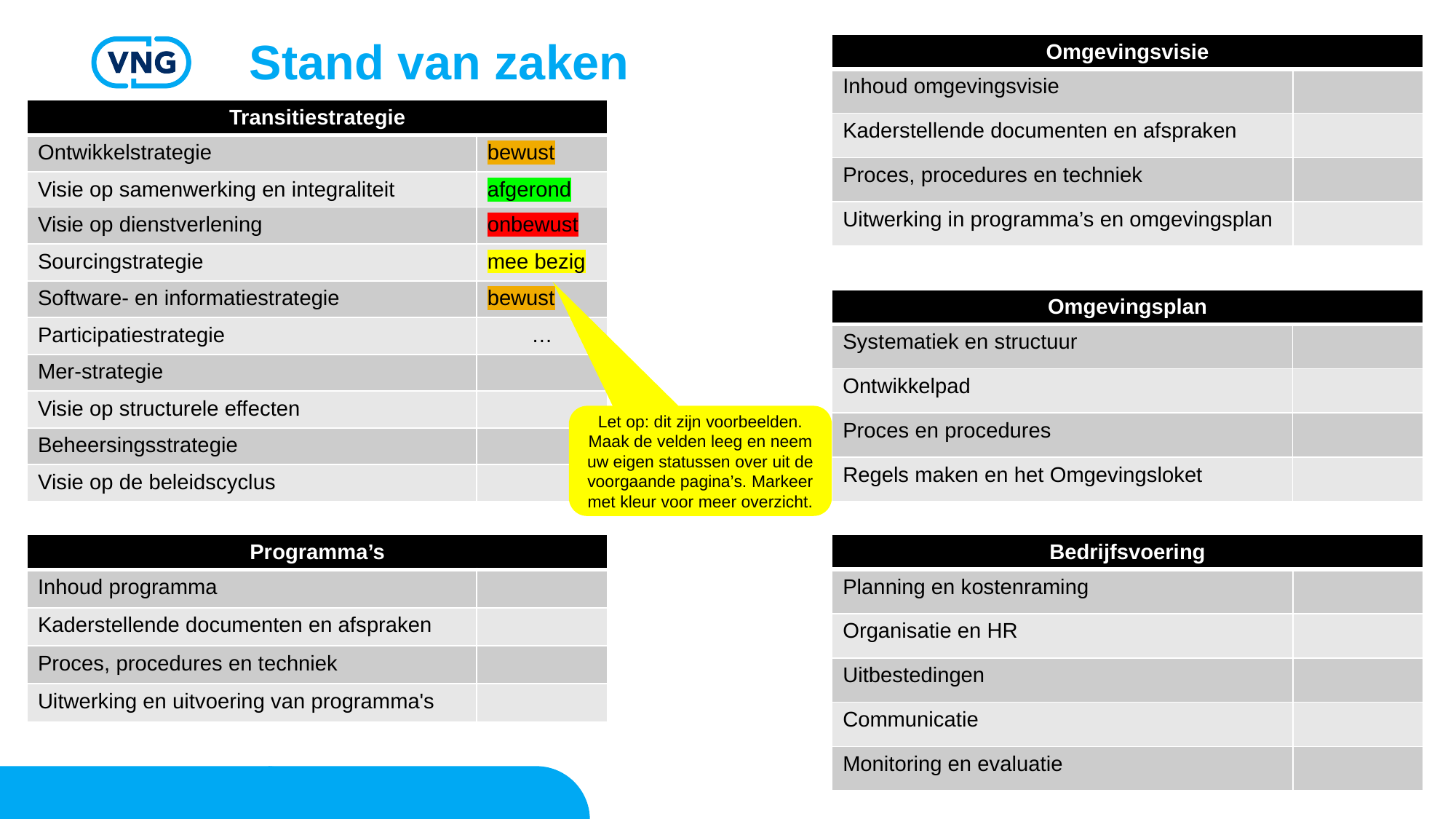

| Omgevingsvisie |  |
| --- | --- |
| Inhoud omgevingsvisie |  |
| Kaderstellende documenten en afspraken |  |
| Proces, procedures en techniek |  |
| Uitwerking in programma’s en omgevingsplan |  |
# Stand van zaken
| Transitiestrategie |  |
| --- | --- |
| Ontwikkelstrategie | bewust |
| Visie op samenwerking en integraliteit | afgerond |
| Visie op dienstverlening | onbewust |
| Sourcingstrategie | mee bezig |
| Software- en informatiestrategie | bewust |
| Participatiestrategie | … |
| Mer-strategie |  |
| Visie op structurele effecten |  |
| Beheersingsstrategie |  |
| Visie op de beleidscyclus |  |
| Omgevingsplan |  |
| --- | --- |
| Systematiek en structuur |  |
| Ontwikkelpad |  |
| Proces en procedures |  |
| Regels maken en het Omgevingsloket |  |
Let op: dit zijn voorbeelden. Maak de velden leeg en neem uw eigen statussen over uit de voorgaande pagina’s. Markeer met kleur voor meer overzicht.
| Bedrijfsvoering |  |
| --- | --- |
| Planning en kostenraming |  |
| Organisatie en HR |  |
| Uitbestedingen |  |
| Communicatie |  |
| Monitoring en evaluatie |  |
| Programma’s |  |
| --- | --- |
| Inhoud programma |  |
| Kaderstellende documenten en afspraken |  |
| Proces, procedures en techniek |  |
| Uitwerking en uitvoering van programma's |  |